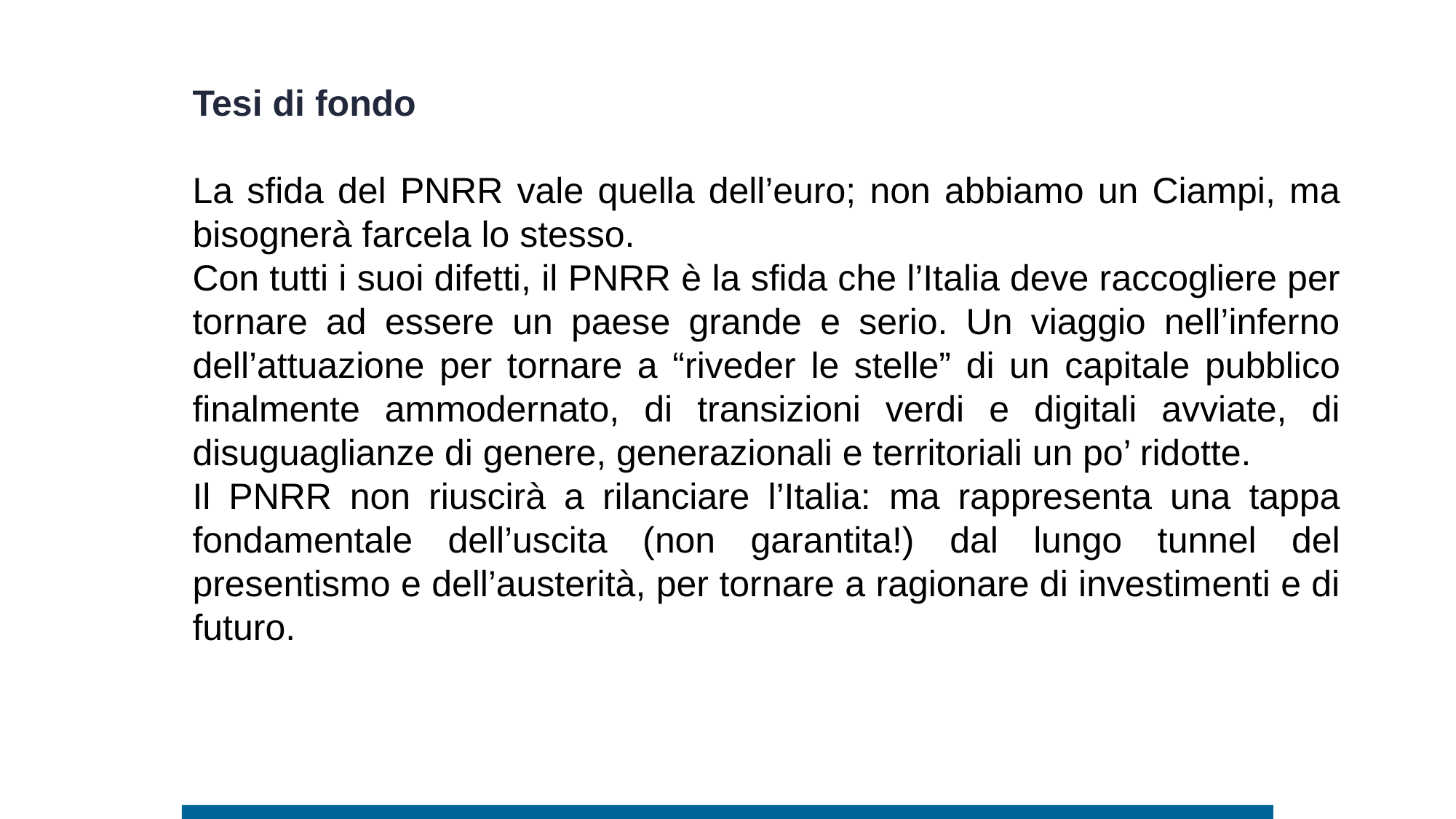

Tesi di fondo

La sfida del PNRR vale quella dell’euro; non abbiamo un Ciampi, ma bisognerà farcela lo stesso.
Con tutti i suoi difetti, il PNRR è la sfida che l’Italia deve raccogliere per tornare ad essere un paese grande e serio. Un viaggio nell’inferno dell’attuazione per tornare a “riveder le stelle” di un capitale pubblico finalmente ammodernato, di transizioni verdi e digitali avviate, di disuguaglianze di genere, generazionali e territoriali un po’ ridotte.
Il PNRR non riuscirà a rilanciare l’Italia: ma rappresenta una tappa fondamentale dell’uscita (non garantita!) dal lungo tunnel del presentismo e dell’austerità, per tornare a ragionare di investimenti e di futuro.